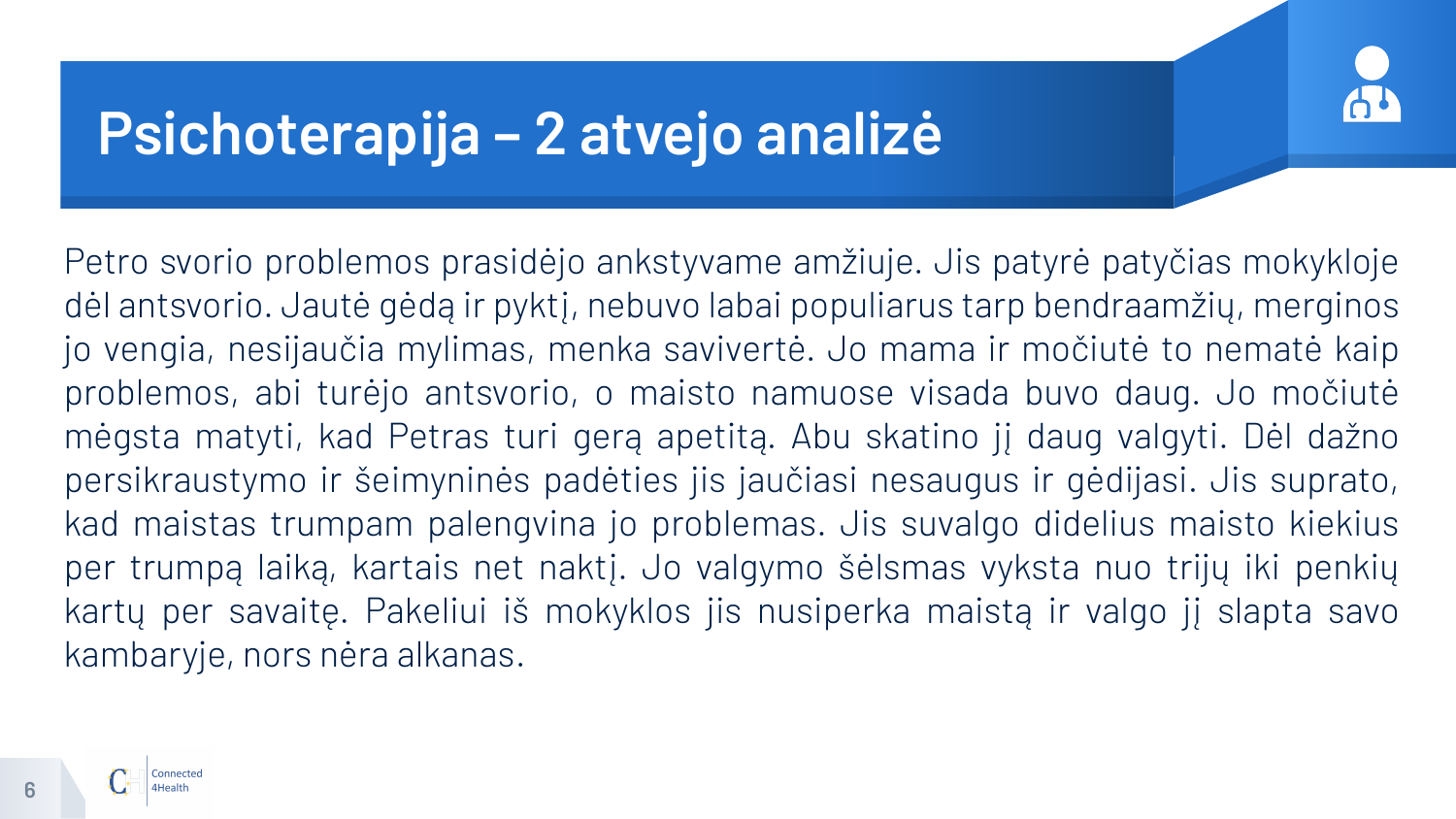

# Psichoterapija – 2 atvejo analizė
Petro svorio problemos prasidėjo ankstyvame amžiuje. Jis patyrė patyčias mokykloje dėl antsvorio. Jautė gėdą ir pyktį, nebuvo labai populiarus tarp bendraamžių, merginos jo vengia, nesijaučia mylimas, menka savivertė. Jo mama ir močiutė to nematė kaip problemos, abi turėjo antsvorio, o maisto namuose visada buvo daug. Jo močiutė mėgsta matyti, kad Petras turi gerą apetitą. Abu skatino jį daug valgyti. Dėl dažno persikraustymo ir šeimyninės padėties jis jaučiasi nesaugus ir gėdijasi. Jis suprato, kad maistas trumpam palengvina jo problemas. Jis suvalgo didelius maisto kiekius per trumpą laiką, kartais net naktį. Jo valgymo šėlsmas vyksta nuo trijų iki penkių kartų per savaitę. Pakeliui iš mokyklos jis nusiperka maistą ir valgo jį slapta savo kambaryje, nors nėra alkanas.

6